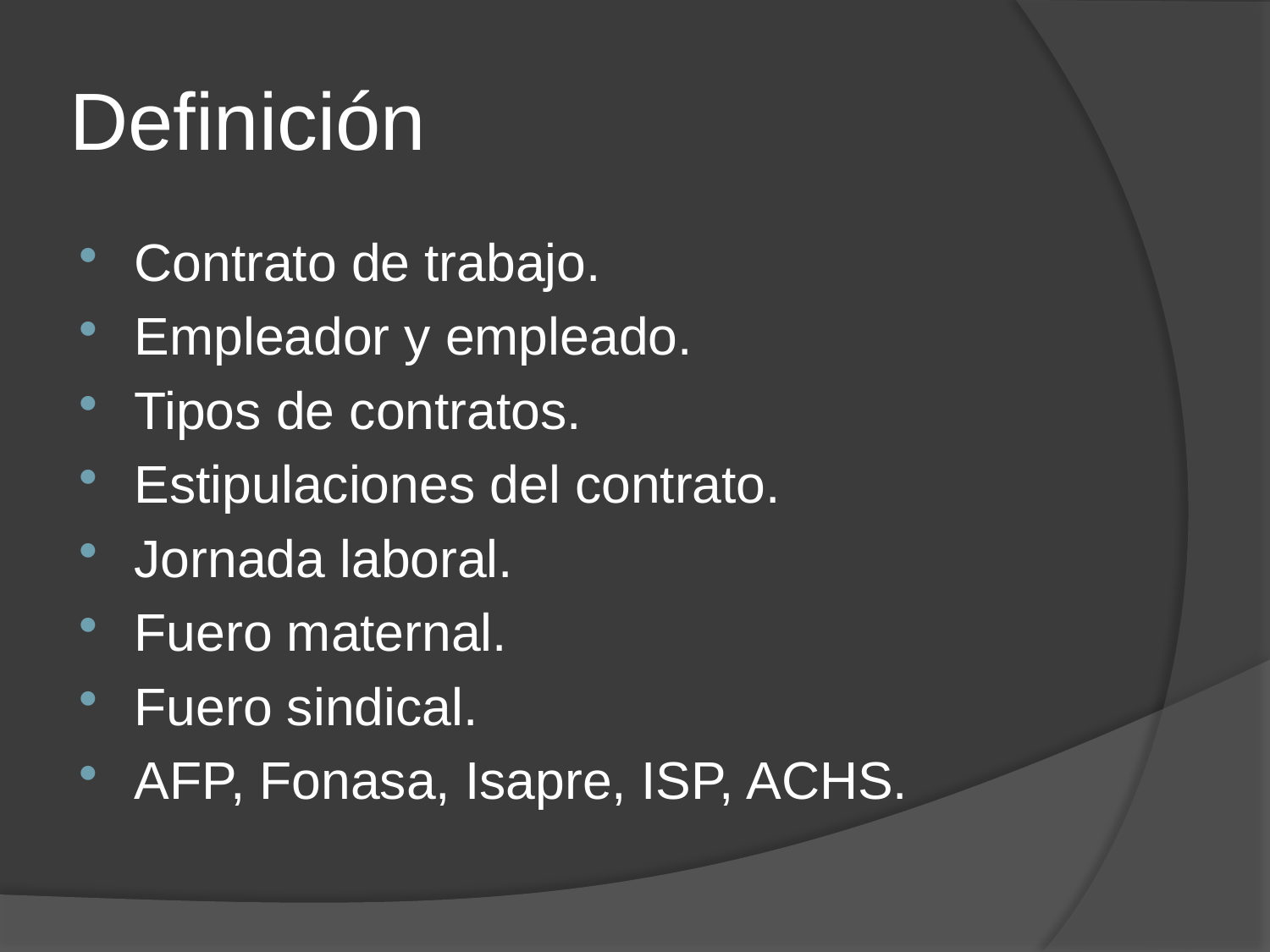

# Definición
Contrato de trabajo.
Empleador y empleado.
Tipos de contratos.
Estipulaciones del contrato.
Jornada laboral.
Fuero maternal.
Fuero sindical.
AFP, Fonasa, Isapre, ISP, ACHS.